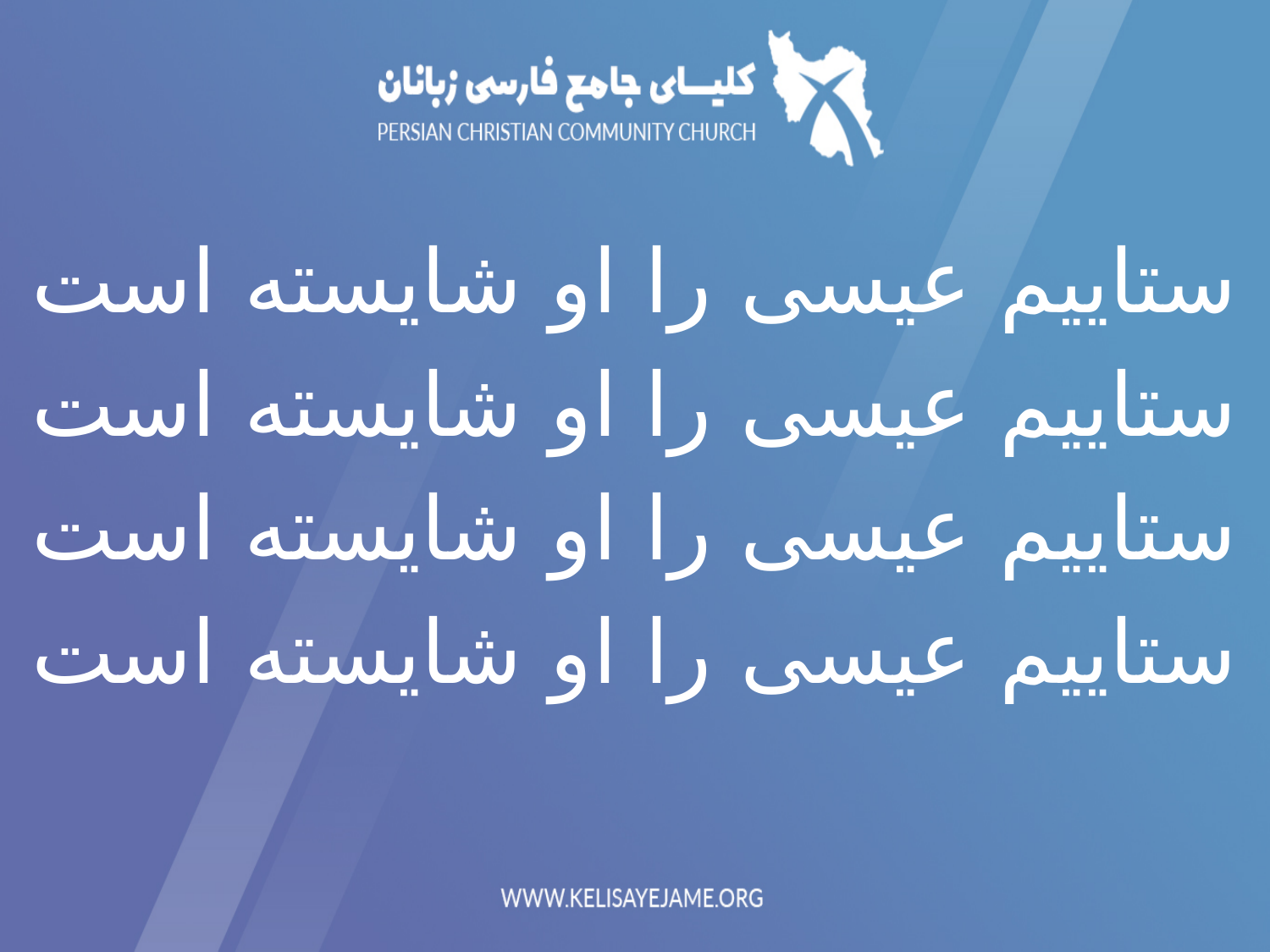

ستاییم عیسی را او شایسته است
ستاییم عیسی را او شایسته است
ستاییم عیسی را او شایسته است
ستاییم عیسی را او شایسته است